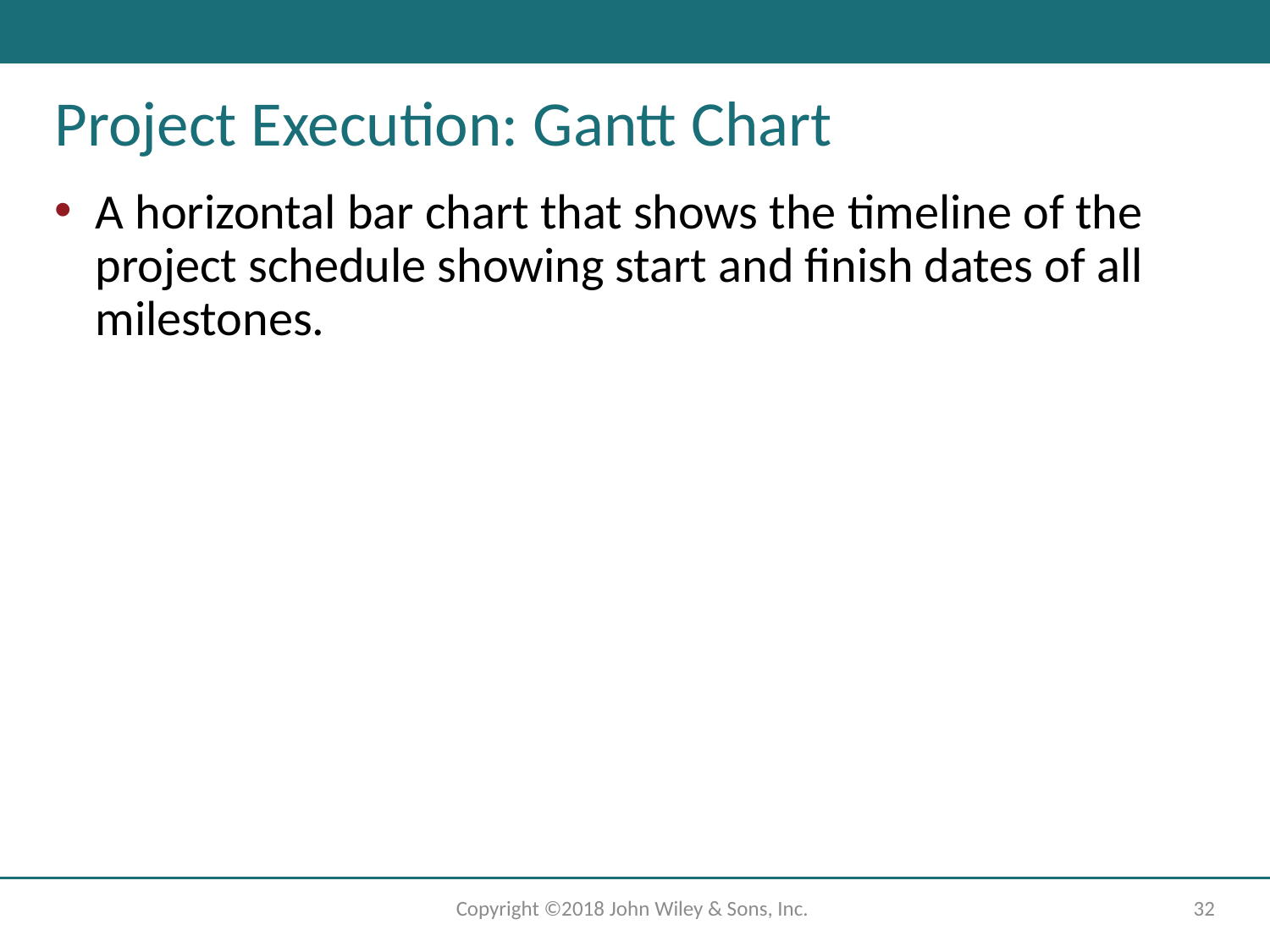

Project Execution: Gantt Chart
A horizontal bar chart that shows the timeline of the project schedule showing start and finish dates of all milestones.
Copyright ©2018 John Wiley & Sons, Inc.
32